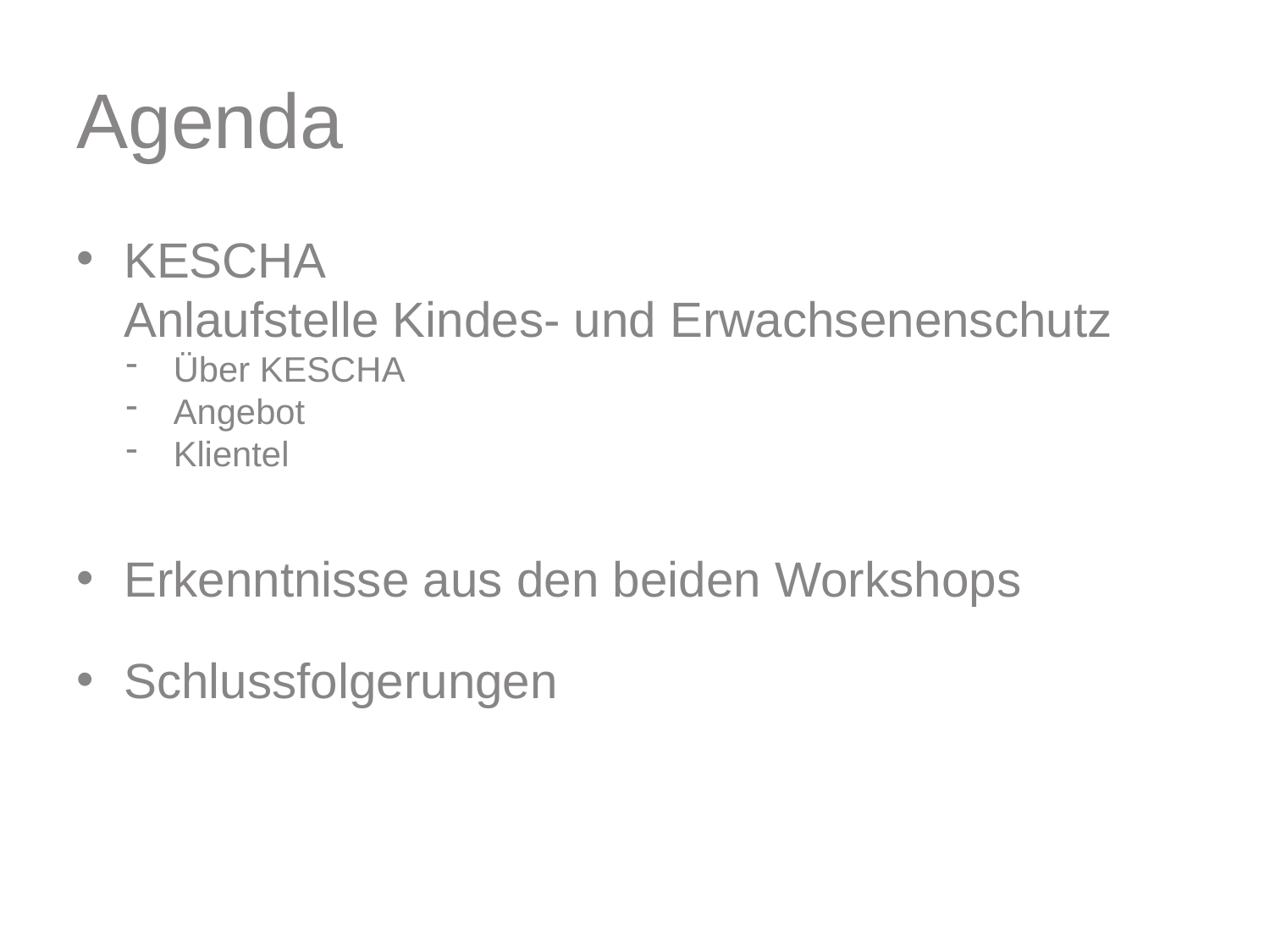

# Agenda
KESCHA
Anlaufstelle Kindes- und Erwachsenenschutz
Über KESCHA
Angebot
Klientel
Erkenntnisse aus den beiden Workshops
Schlussfolgerungen